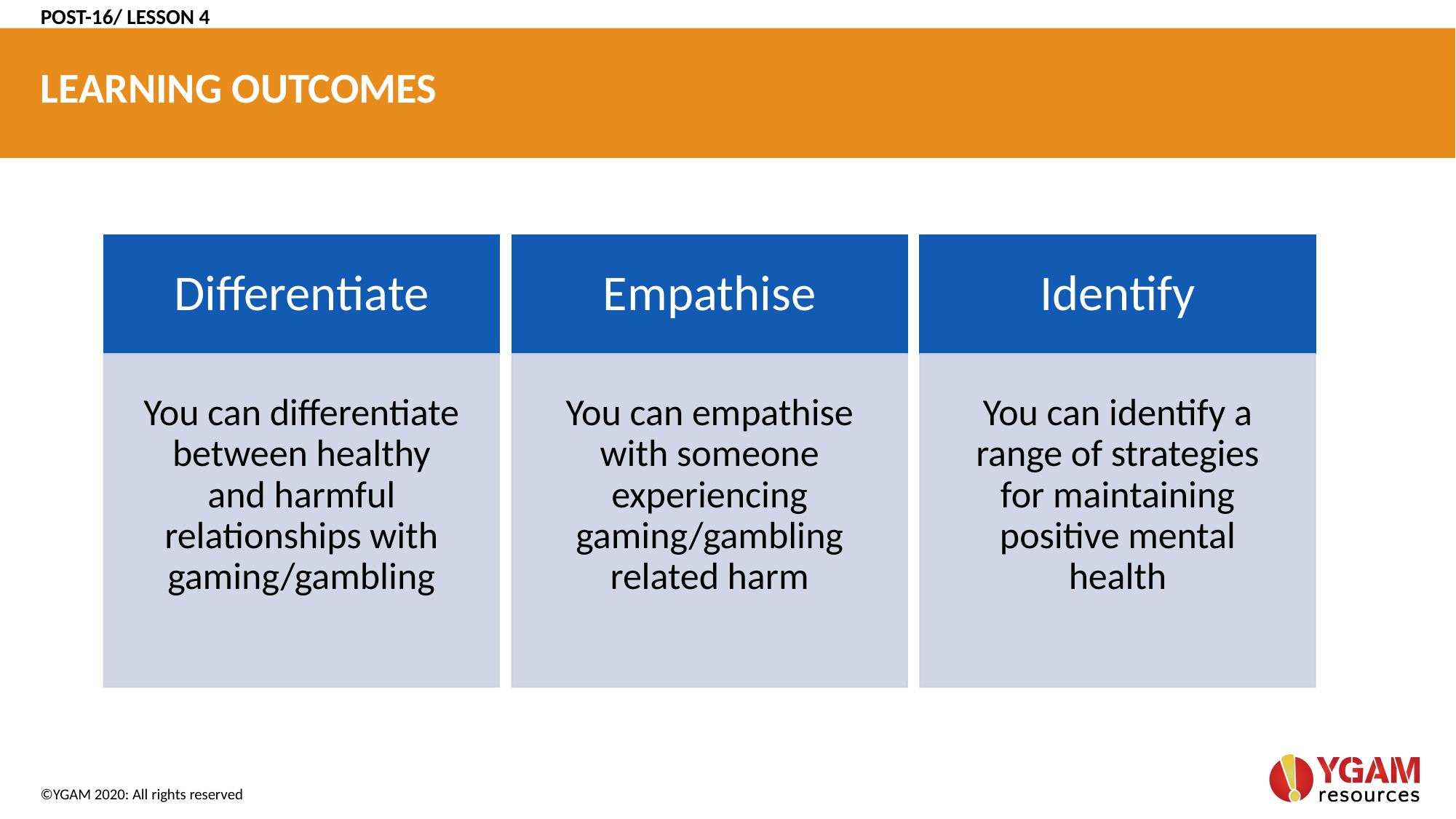

POST-16/ LESSON 4
# LEARNING OUTCOMES
Differentiate
You can differentiate between healthy and harmful relationships with gaming/gambling
Empathise
You can empathise with someone experiencing gaming/gambling related harm
Identify
You can identify a range of strategies for maintaining positive mental health